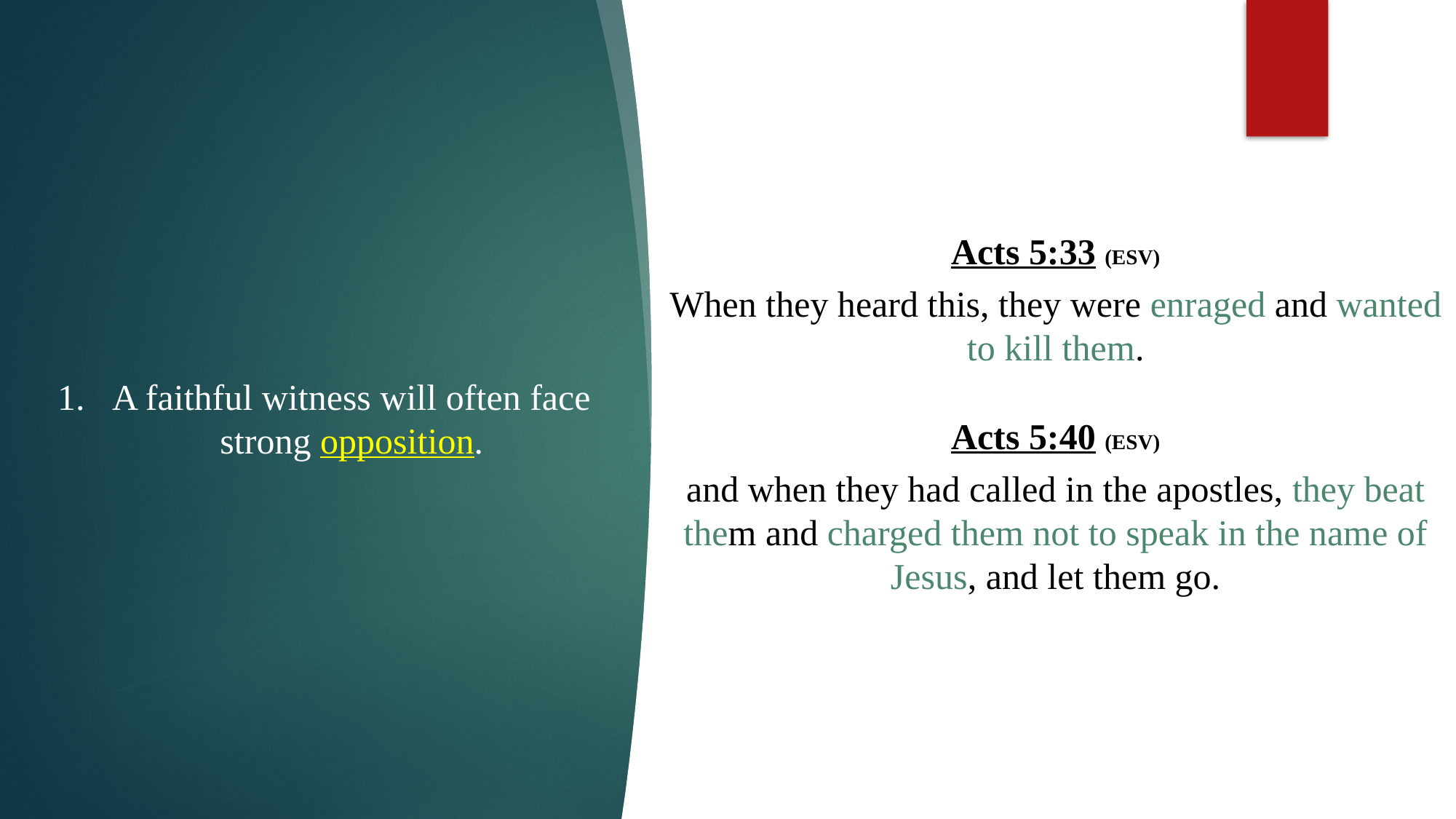

Acts 5:33 (ESV)
When they heard this, they were enraged and wanted to kill them.
A faithful witness will often face strong opposition.
Acts 5:40 (ESV)
and when they had called in the apostles, they beat them and charged them not to speak in the name of Jesus, and let them go.